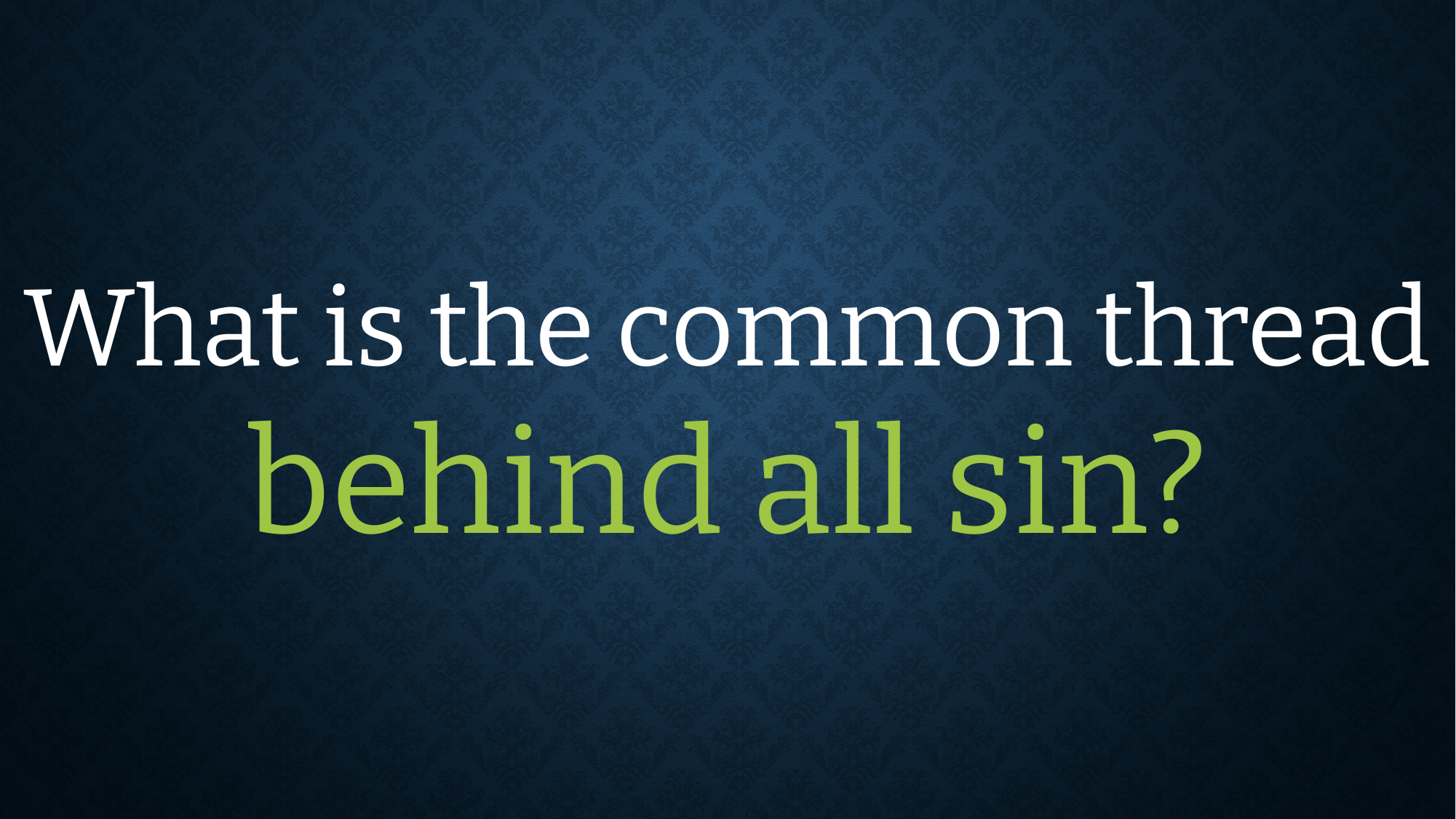

What is the common thread
behind all sin?